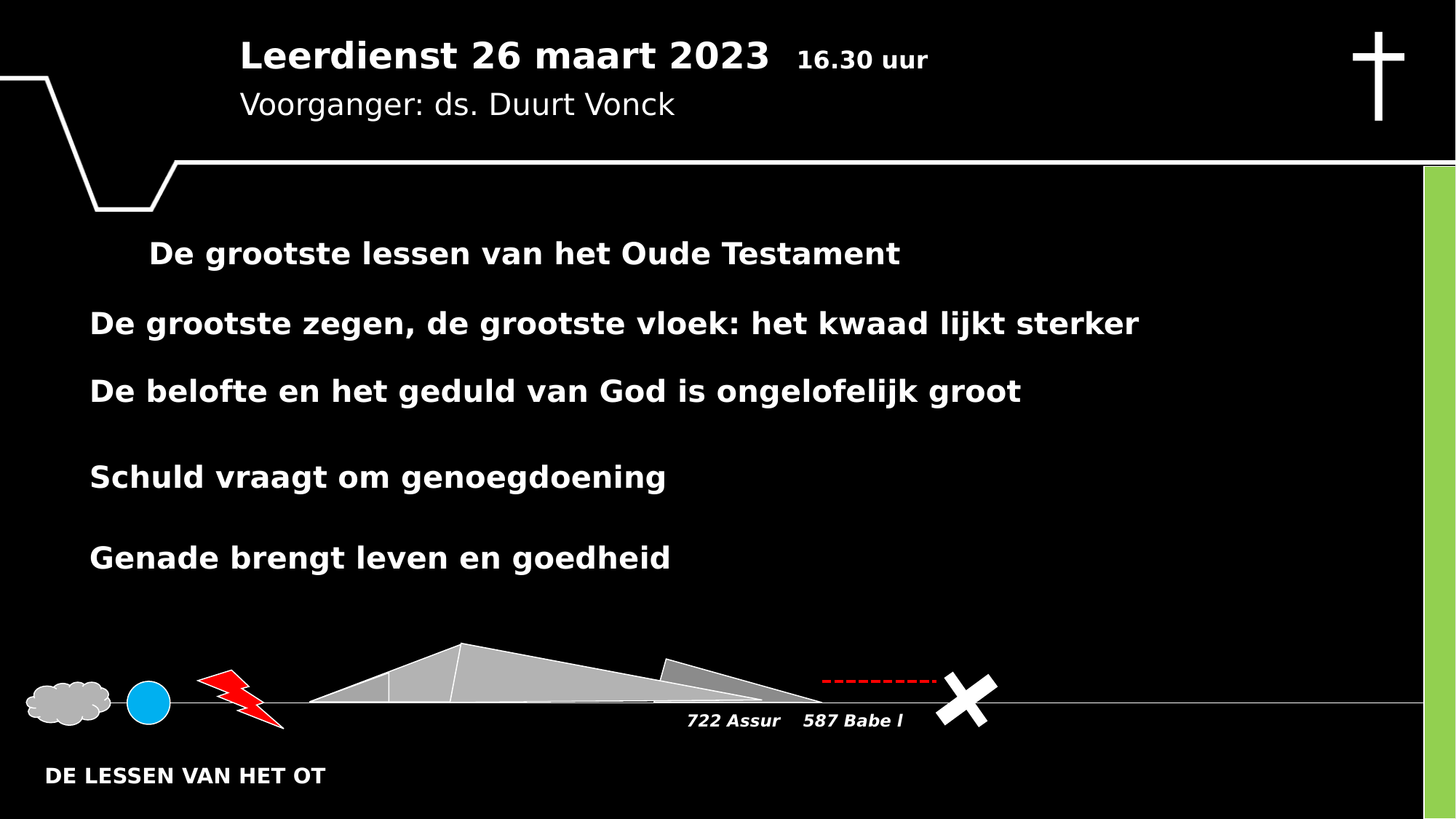

Leerdienst 26 maart 2023  16.30 uur
Voorganger: ds. Duurt Vonck

De grootste lessen van het Oude Testament

De grootste zegen, de grootste vloek: het kwaad lijkt sterker

De belofte en het geduld van God is ongelofelijk groot
Schuld vraagt om genoegdoening
Genade brengt leven en goedheid

722 Assur    587 Babe l

DE LESSEN VAN HET OT